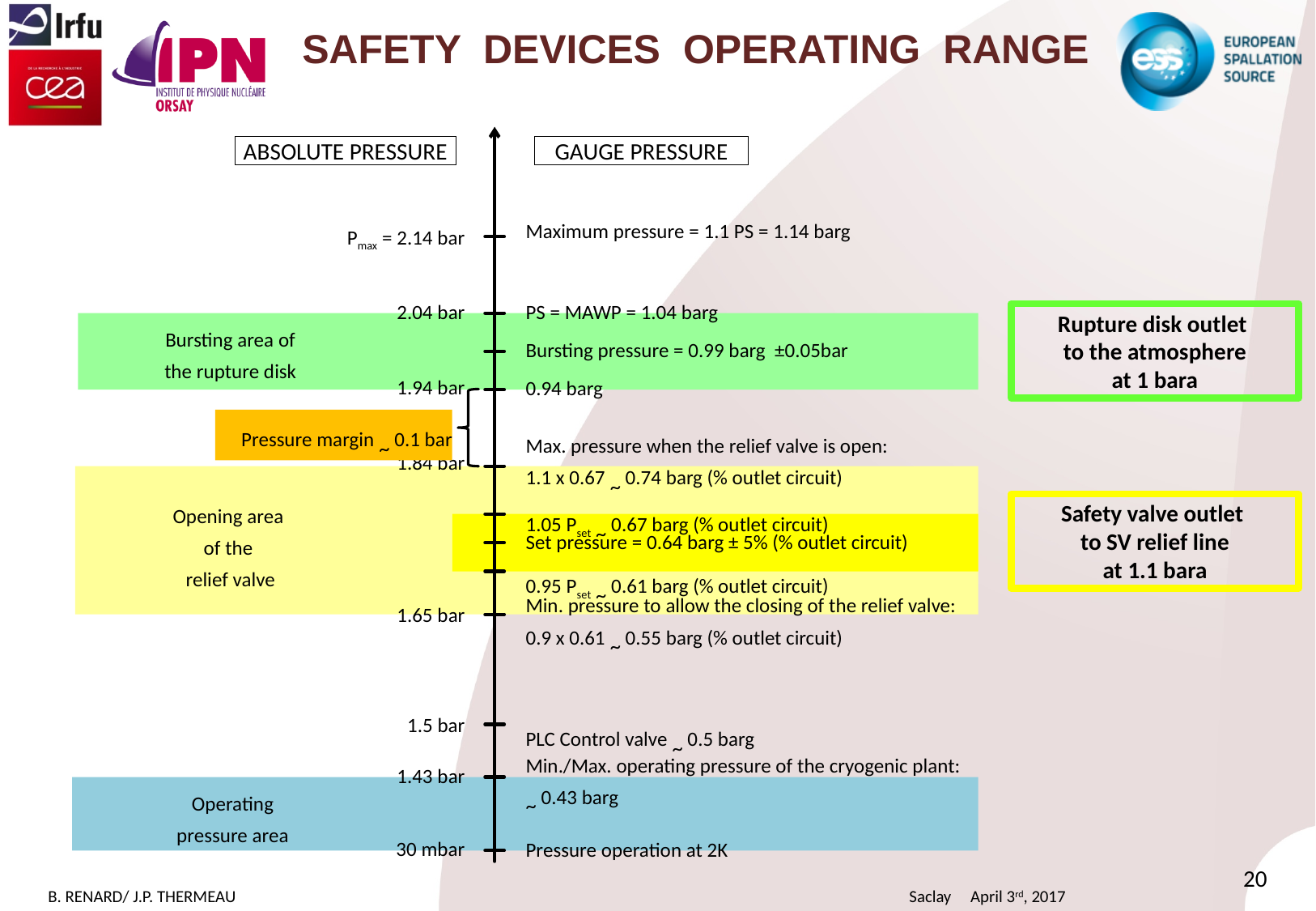

# Safety  devices  operating  range
ABSOLUTE PRESSURE
GAUGE PRESSURE
Maximum pressure = 1.1 PS = 1.14 barg
Pmax = 2.14 bar
2.04 bar
PS = MAWP = 1.04 barg
Rupture disk outlet
to the atmosphere
at 1 bara

Bursting area of the rupture disk
Bursting pressure = 0.99 barg  ±0.05bar
1.94 bar
0.94 barg

Pressure margin ~ 0.1 bar
Max. pressure when the relief valve is open: 1.1 x 0.67 ~ 0.74 barg (% outlet circuit)
1.84 bar

Safety valve outlet
to SV relief line
at 1.1 bara
1.05 Pset ~ 0.67 barg (% outlet circuit)

Opening area
of the
relief valve

Set pressure = 0.64 barg ± 5% (% outlet circuit)
0.95 Pset ~ 0.61 barg (% outlet circuit)
Min. pressure to allow the closing of the relief valve:
0.9 x 0.61 ~ 0.55 barg (% outlet circuit)
1.65 bar
PLC Control valve ~ 0.5 barg
1.5 bar
Min./Max. operating pressure of the cryogenic plant:
~ 0.43 barg
1.43 bar

Operating pressure area
30 mbar
Pressure operation at 2K